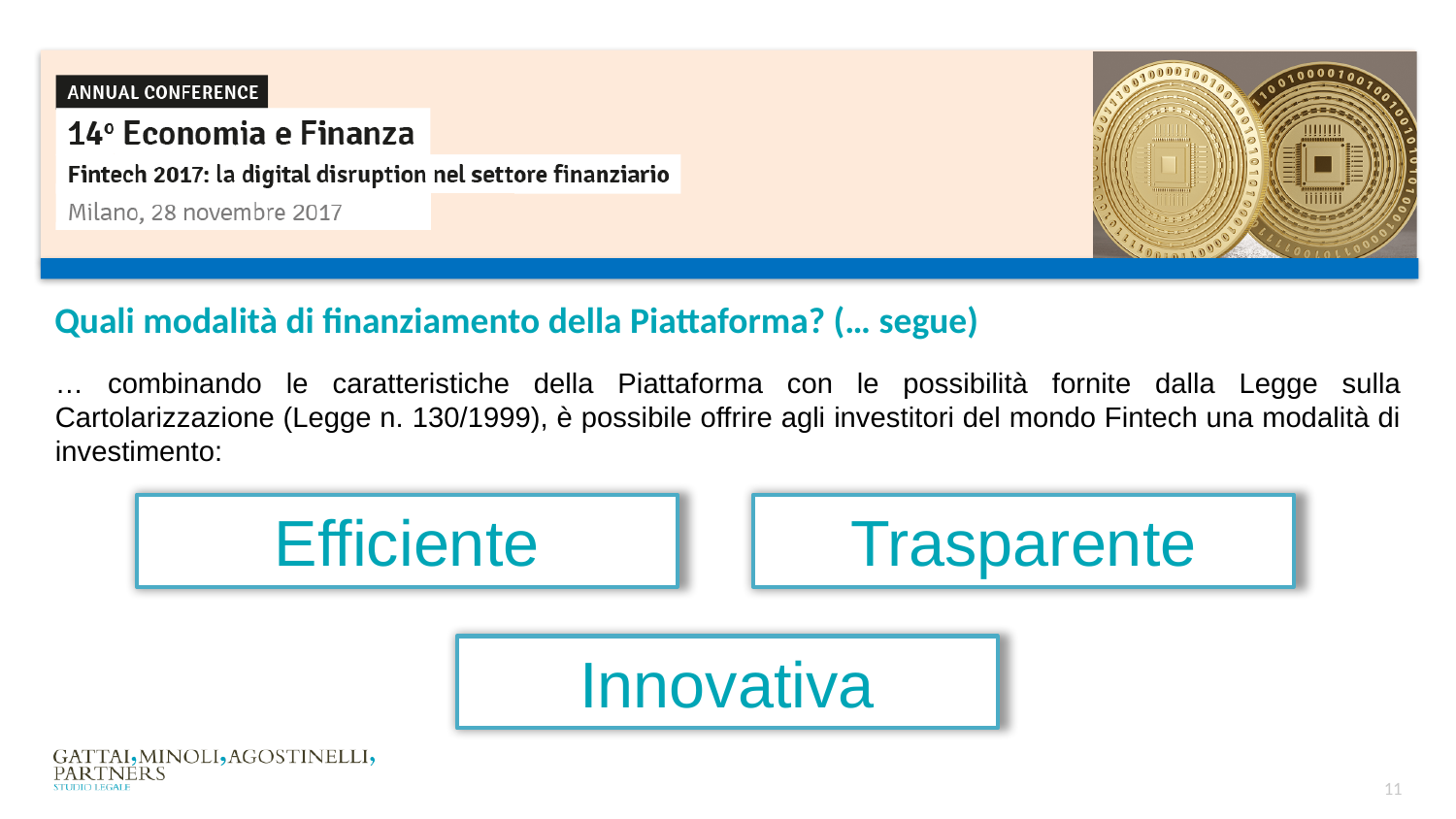

Quali modalità di finanziamento della Piattaforma? (… segue)
… combinando le caratteristiche della Piattaforma con le possibilità fornite dalla Legge sulla Cartolarizzazione (Legge n. 130/1999), è possibile offrire agli investitori del mondo Fintech una modalità di investimento:

Trasparente
Efficiente
Innovativa
11